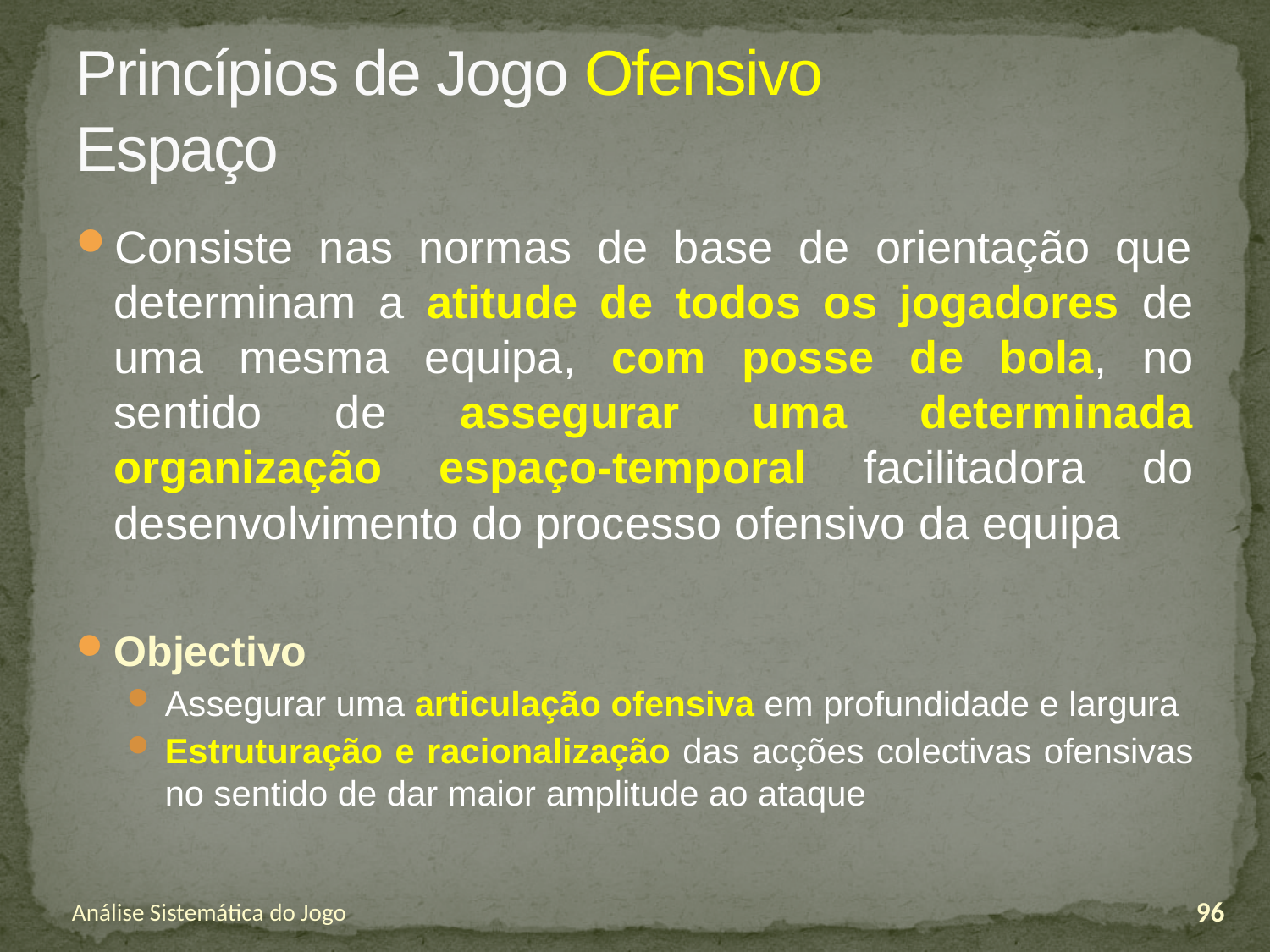

# Princípios de Jogo Ofensivo Espaço
Consiste nas normas de base de orientação que determinam a atitude de todos os jogadores de uma mesma equipa, com posse de bola, no sentido de assegurar uma determinada organização espaço-temporal facilitadora do desenvolvimento do processo ofensivo da equipa

Objectivo
Assegurar uma articulação ofensiva em profundidade e largura
Estruturação e racionalização das acções colectivas ofensivas no sentido de dar maior amplitude ao ataque
Análise Sistemática do Jogo
96